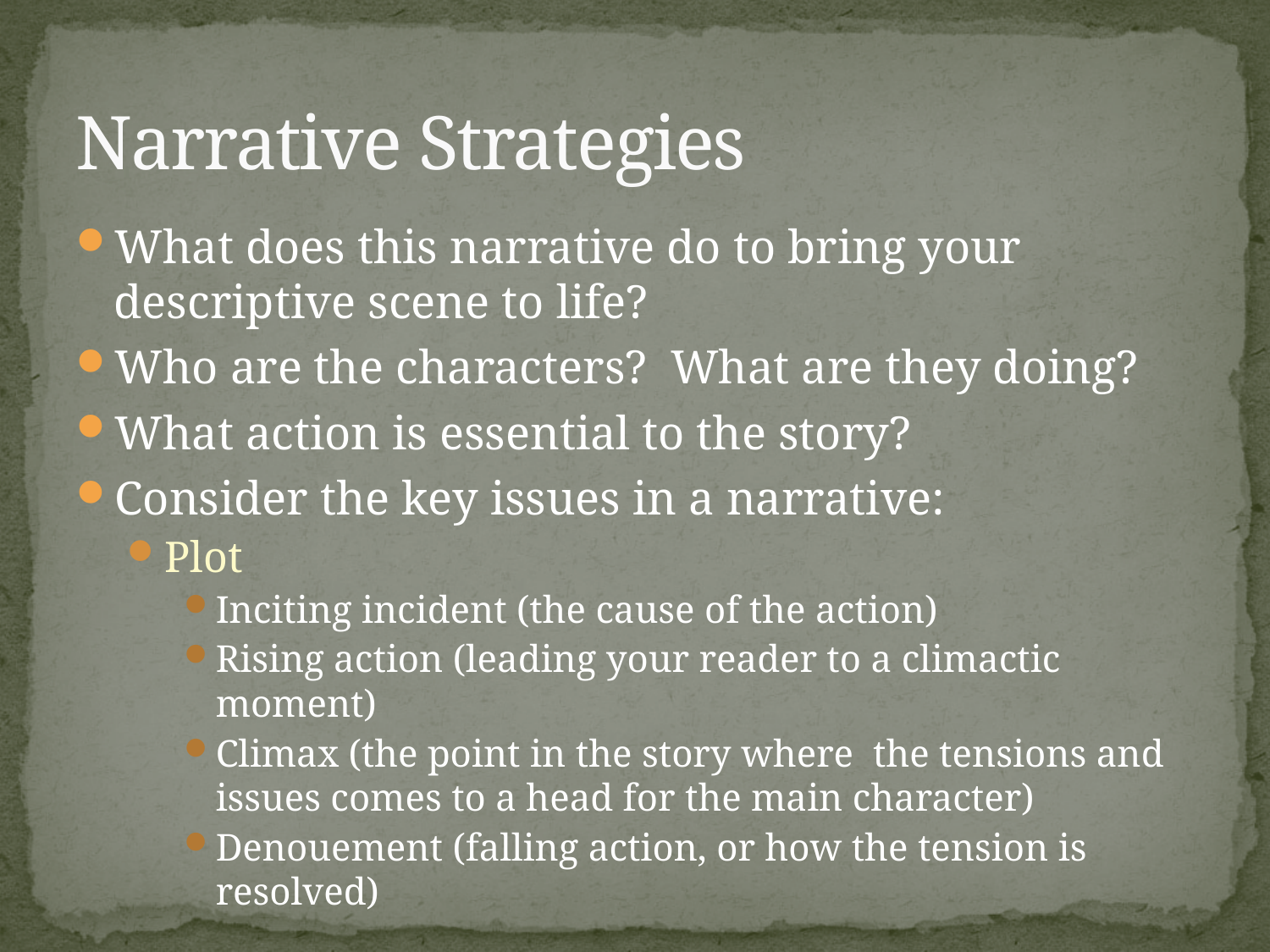

# Narrative Strategies
What does this narrative do to bring your descriptive scene to life?
Who are the characters?  What are they doing?
What action is essential to the story?
Consider the key issues in a narrative:
Plot
Inciting incident (the cause of the action)
Rising action (leading your reader to a climactic moment)
Climax (the point in the story where  the tensions and issues comes to a head for the main character)
Denouement (falling action, or how the tension is resolved)